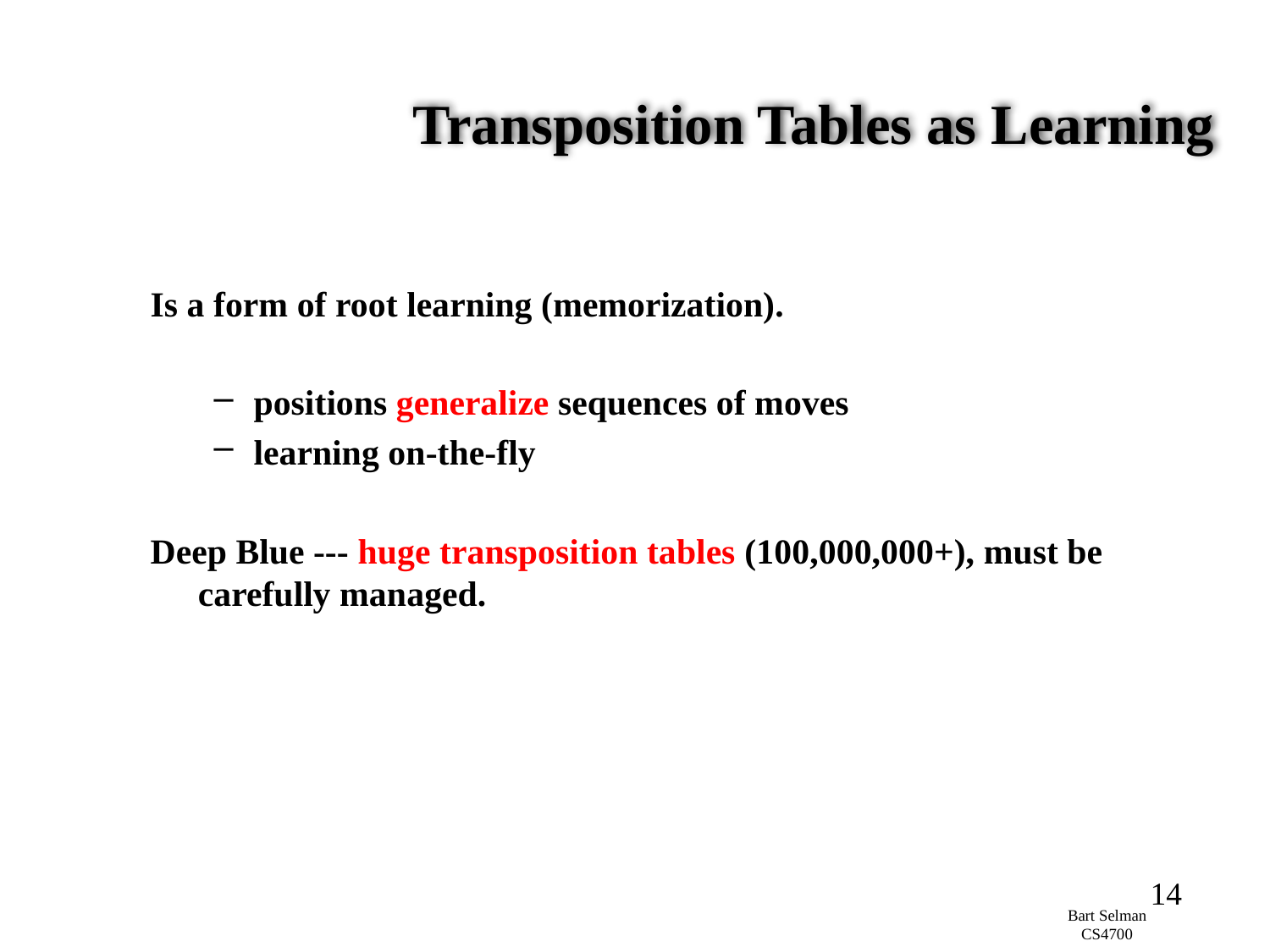

# Transposition Tables as Learning
Is a form of root learning (memorization).

positions generalize sequences of moves
learning on-the-fly

Deep Blue --- huge transposition tables (100,000,000+), must be carefully managed.